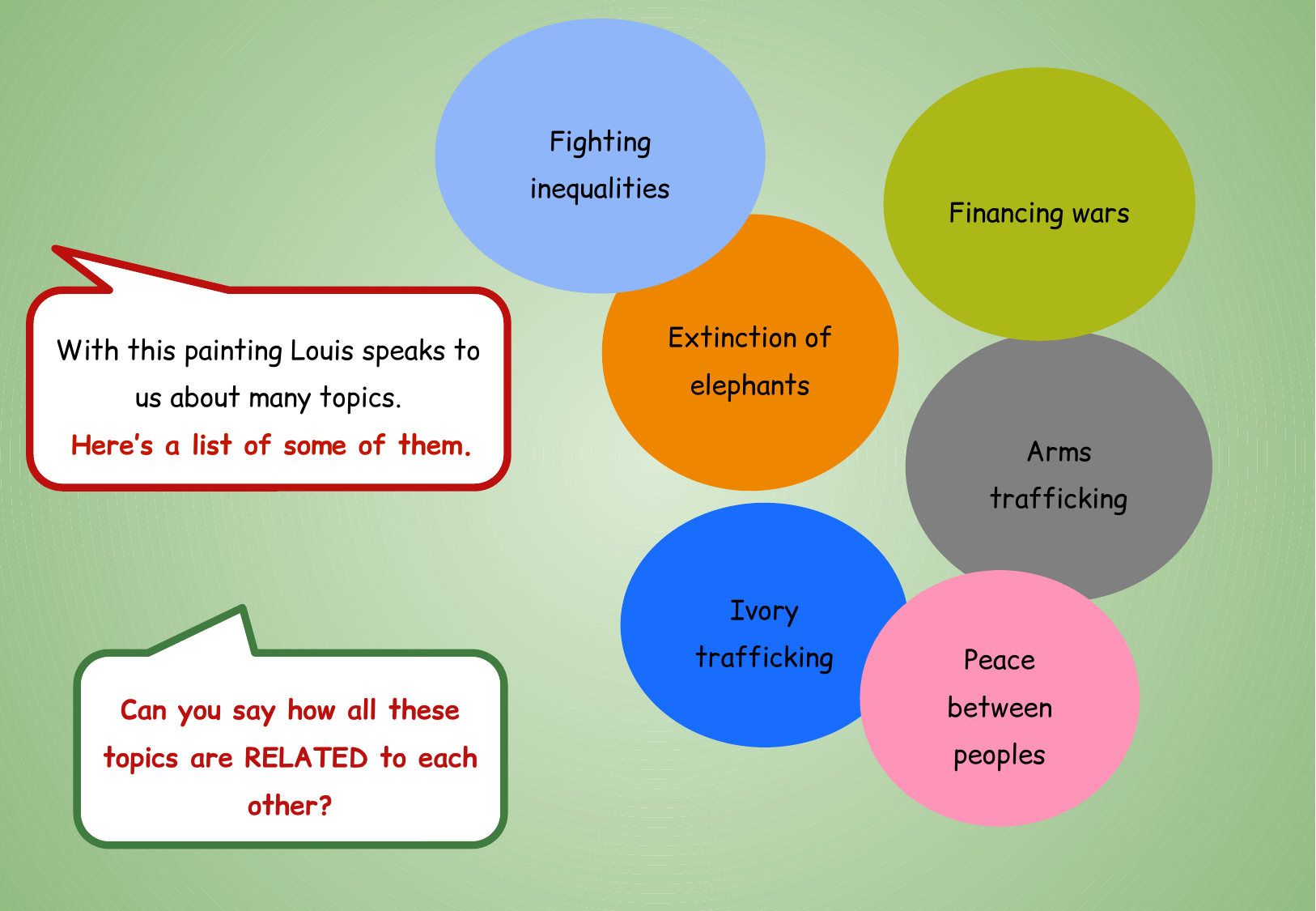

Fighting inequalities
Financing wars
Extinction of elephants
With this painting Louis speaks to us about many topics.
 Here’s a list of some of them.
Arms trafficking
Ivory trafficking
Peace between peoples
Can you say how all these topics are RELATED to each other?